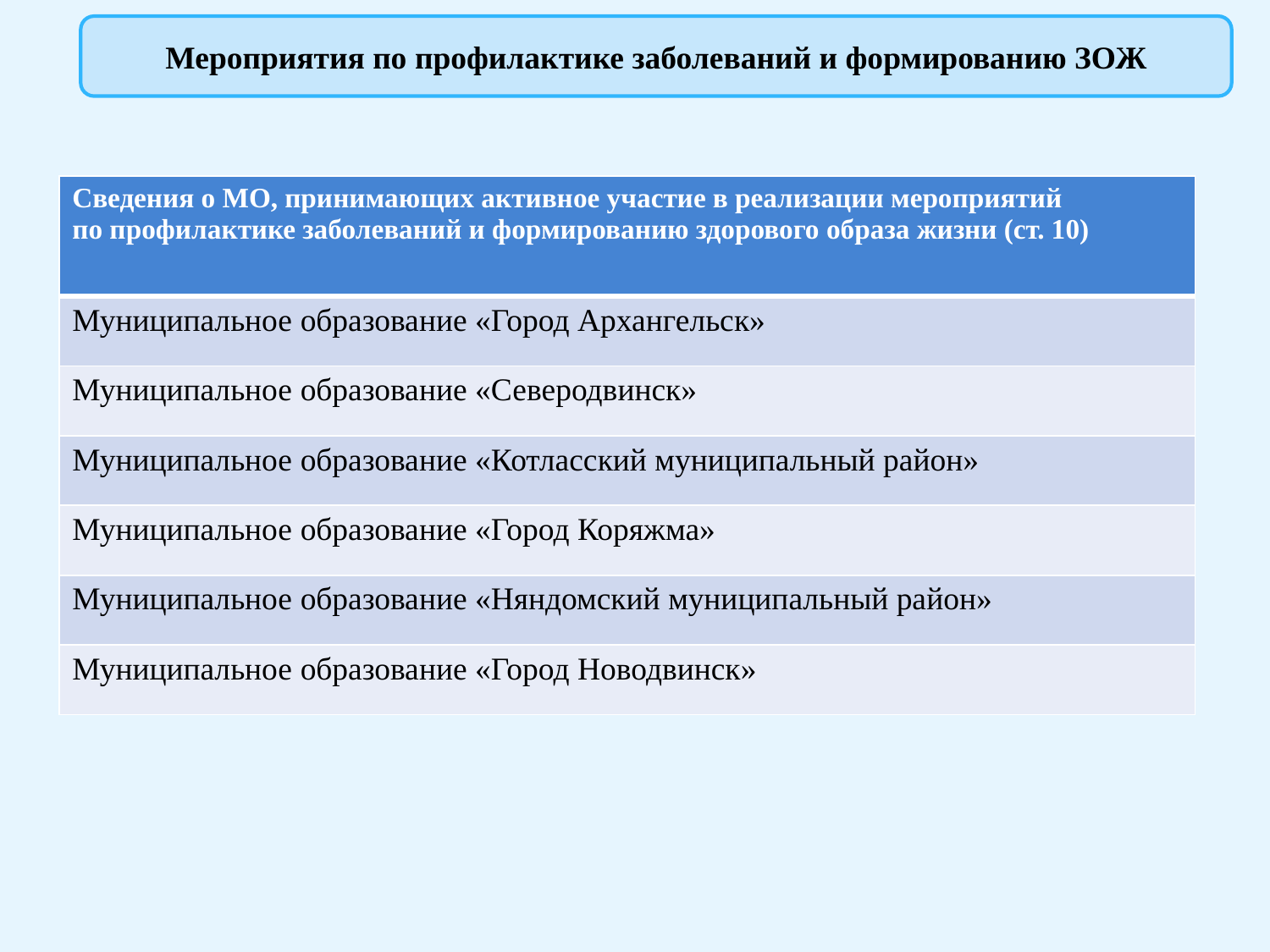

Мероприятия по профилактике заболеваний и формированию ЗОЖ
| Сведения о МО, принимающих активное участие в реализации мероприятий по профилактике заболеваний и формированию здорового образа жизни (ст. 10) |
| --- |
| Муниципальное образование «Город Архангельск» |
| Муниципальное образование «Северодвинск» |
| Муниципальное образование «Котласский муниципальный район» |
| Муниципальное образование «Город Коряжма» |
| Муниципальное образование «Няндомский муниципальный район» |
| Муниципальное образование «Город Новодвинск» |